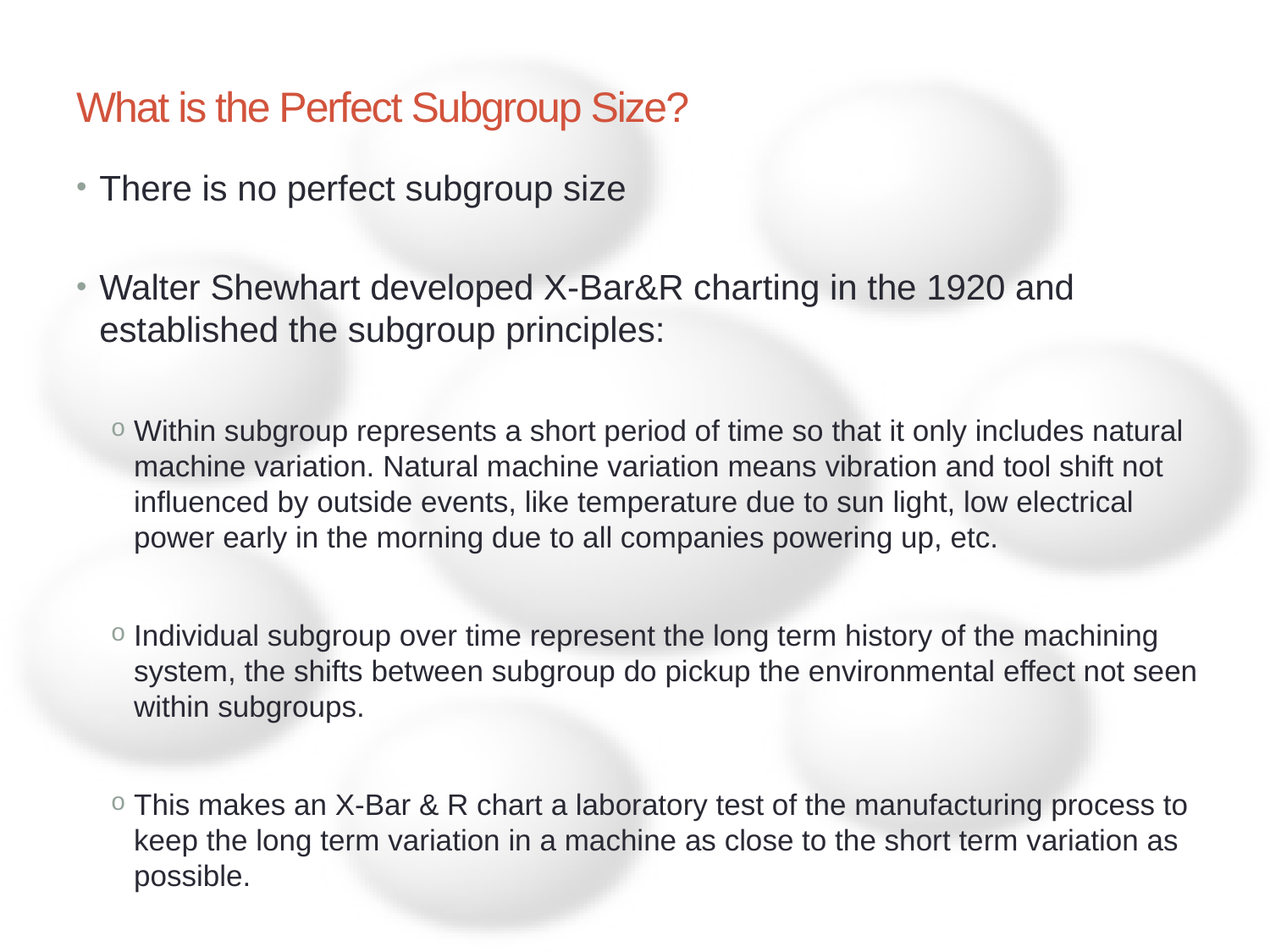

# What is the Perfect Subgroup Size?
There is no perfect subgroup size

Walter Shewhart developed X-Bar&R charting in the 1920 and established the subgroup principles:

Within subgroup represents a short period of time so that it only includes natural machine variation. Natural machine variation means vibration and tool shift not influenced by outside events, like temperature due to sun light, low electrical power early in the morning due to all companies powering up, etc.

Individual subgroup over time represent the long term history of the machining system, the shifts between subgroup do pickup the environmental effect not seen within subgroups.

This makes an X-Bar & R chart a laboratory test of the manufacturing process to keep the long term variation in a machine as close to the short term variation as possible.